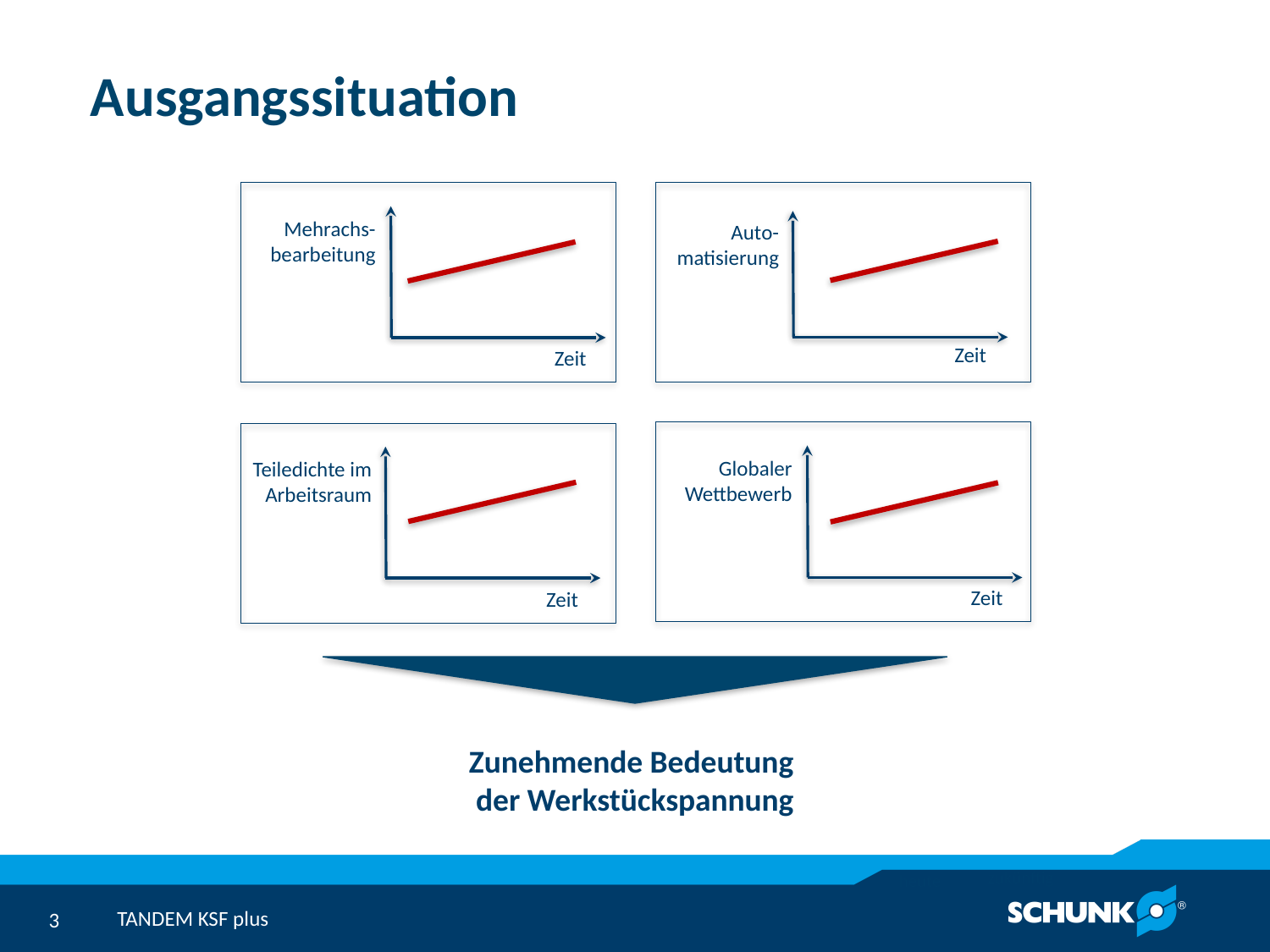

# Ausgangssituation

Zeit
Auto-
matisierung
Zeit
Mehrachs-
bearbeitung

Zeit
Globaler
Wettbewerb

Zeit
Teiledichte im
Arbeitsraum

Zunehmende Bedeutung
der Werkstückspannung
zukünftig
heute
TANDEM KSF plus